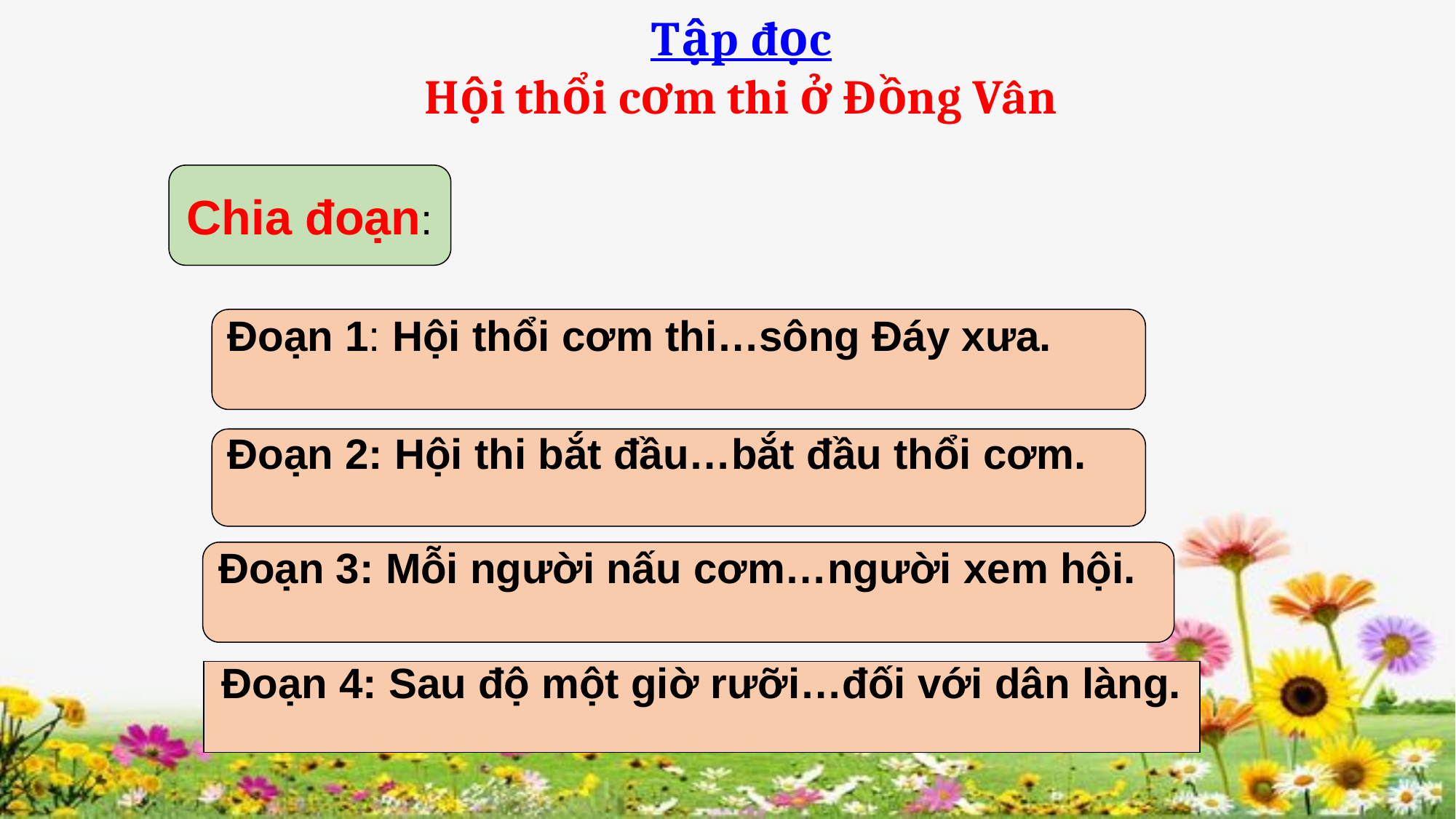

Tập đọc
Hội thổi cơm thi ở Đồng Vân
Chia đoạn:
Đoạn 1: Hội thổi cơm thi…sông Đáy xưa.

Đoạn 2: Hội thi bắt đầu…bắt đầu thổi cơm.

Đoạn 3: Mỗi người nấu cơm…người xem hội.

Đoạn 4: Sau độ một giờ rưỡi…đối với dân làng.